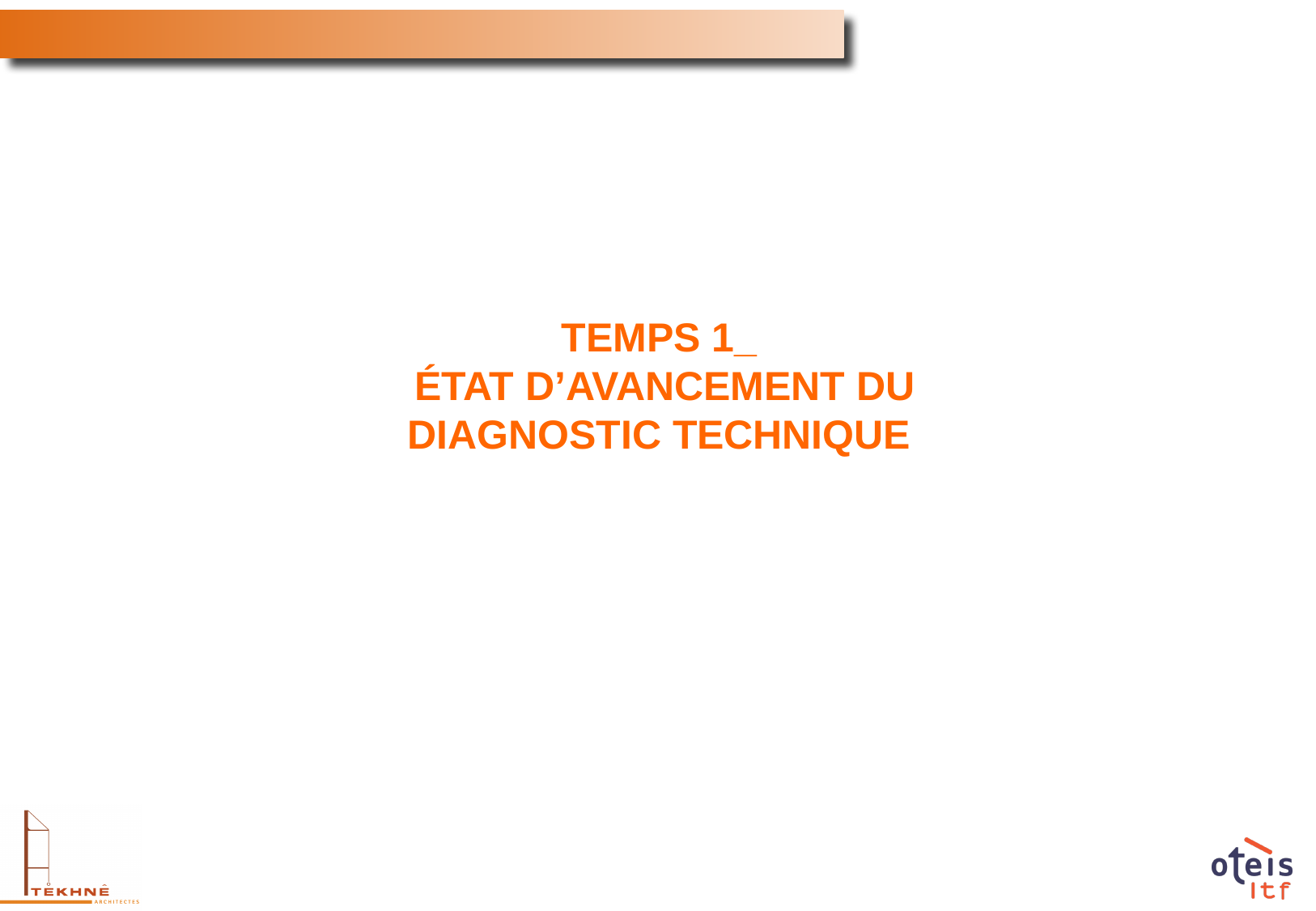

TEMPS 1_
 ÉTAT D’AVANCEMENT DU DIAGNOSTIC TECHNIQUE